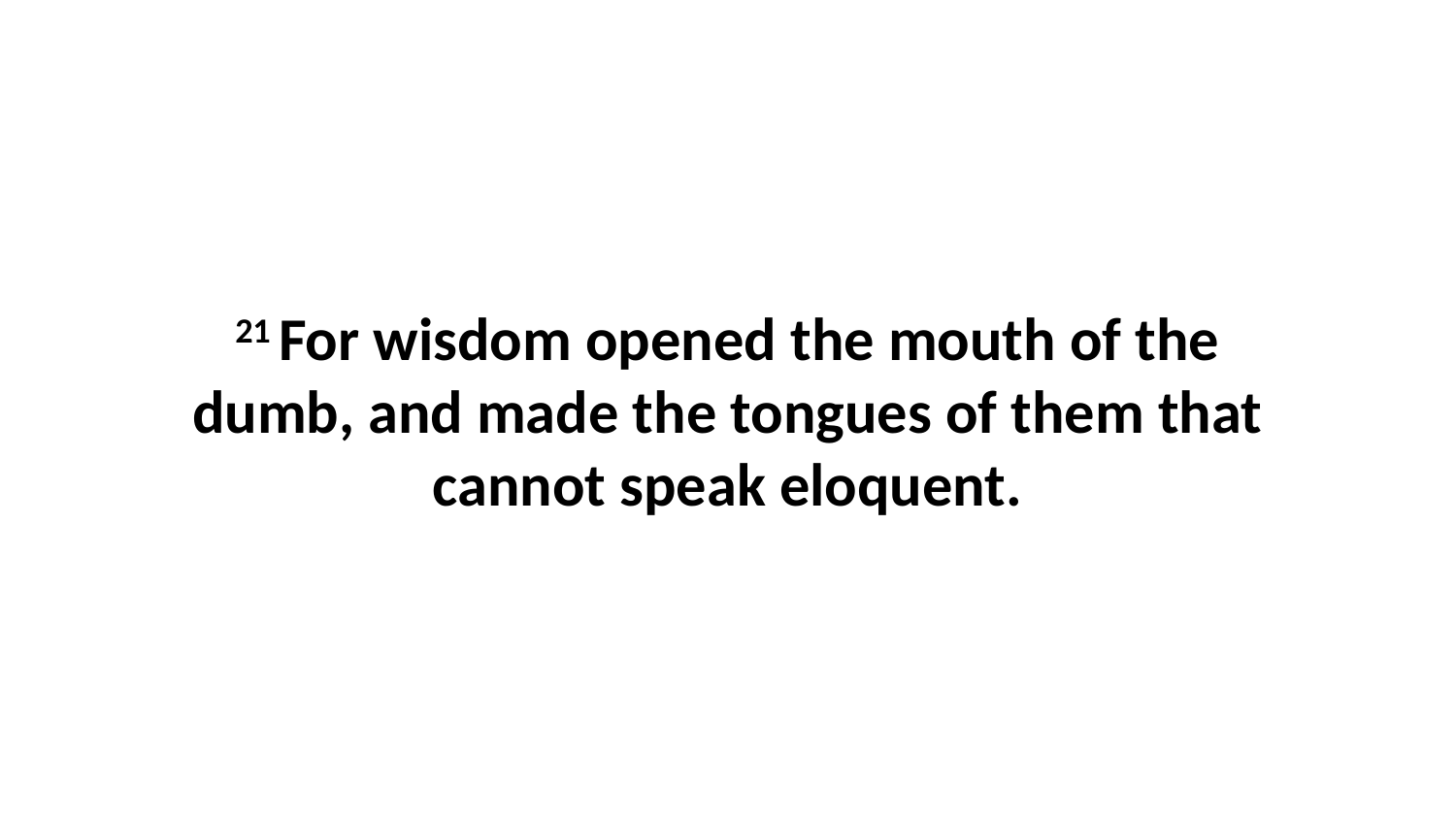

21 For wisdom opened the mouth of the dumb, and made the tongues of them that cannot speak eloquent.